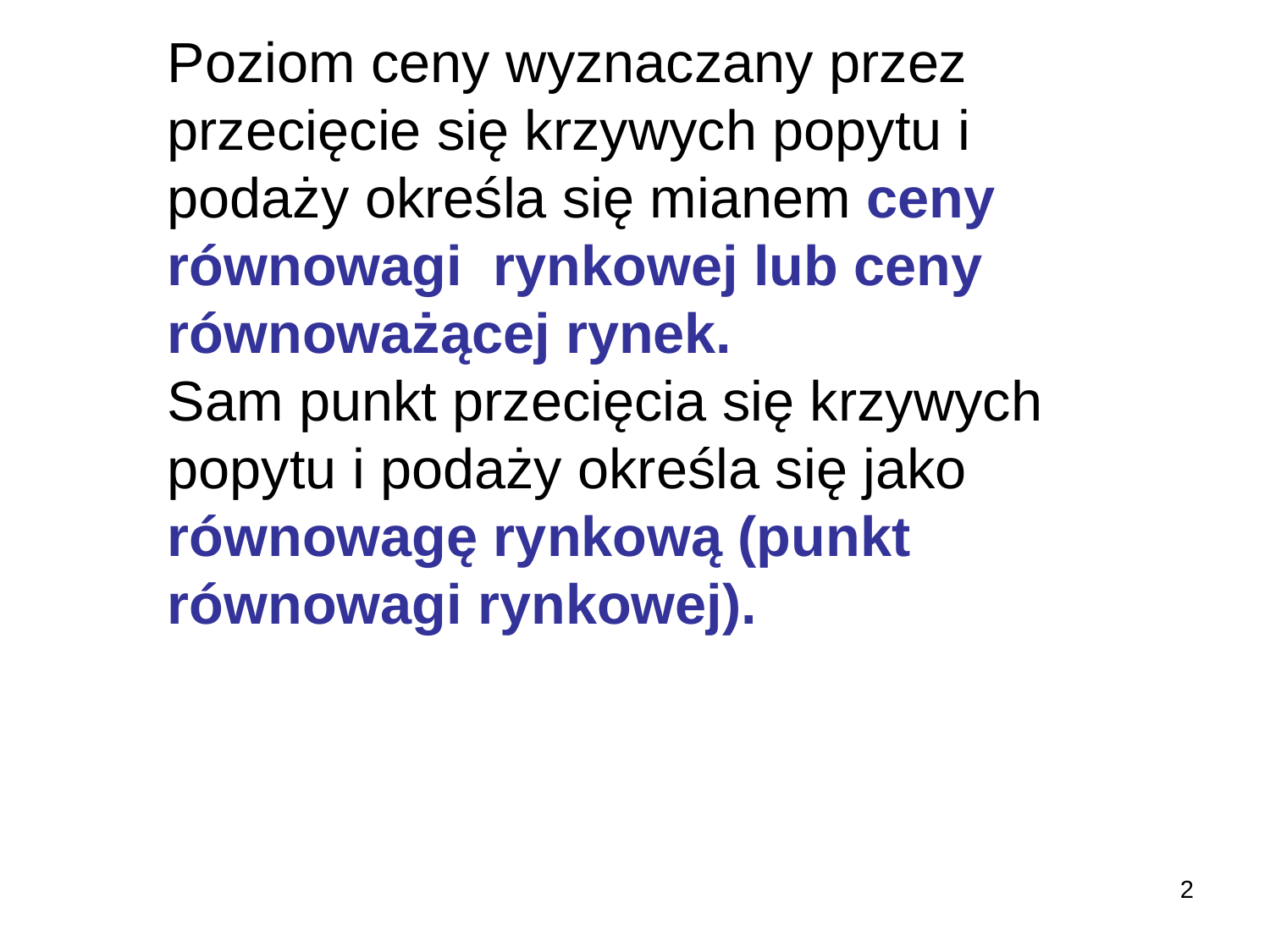

# Poziom ceny wyznaczany przez przecięcie się krzywych popytu i podaży określa się mianem ceny równowagi  rynkowej lub ceny równoważącej rynek. Sam punkt przecięcia się krzywych popytu i podaży określa się jako równowagę rynkową (punkt równowagi rynkowej).
2